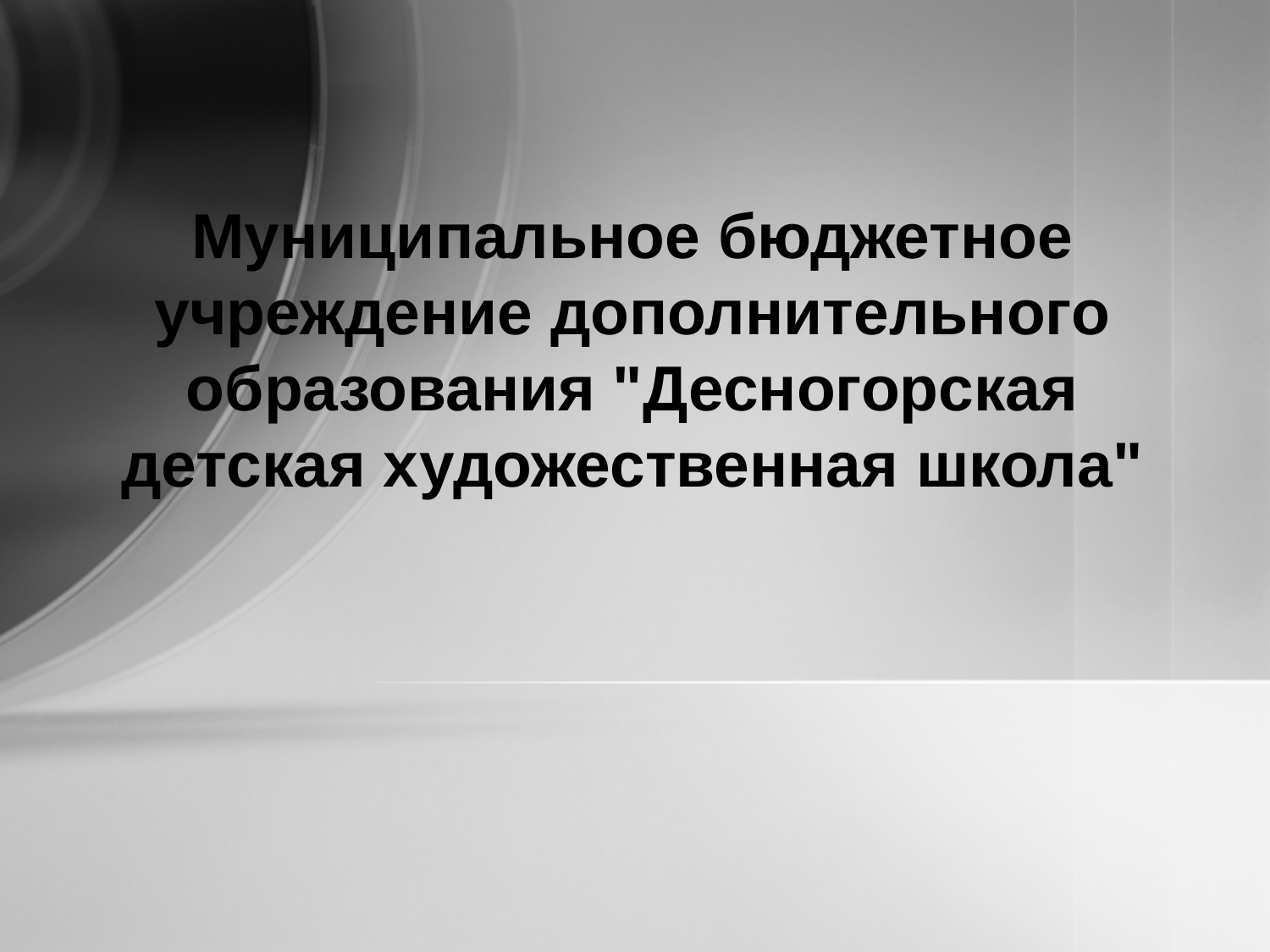

Муниципальное бюджетное учреждение дополнительного образования "Десногорская детская художественная школа"